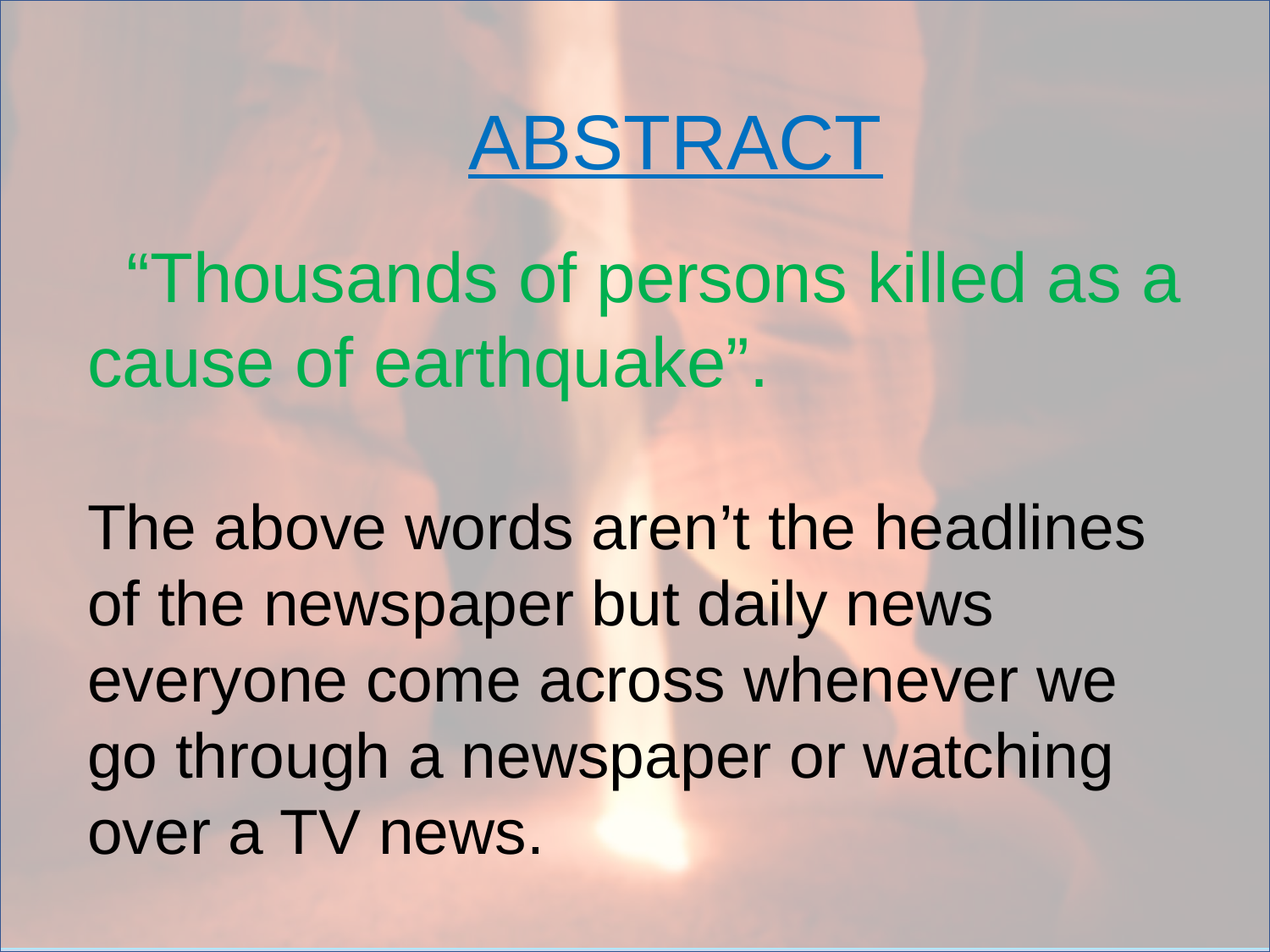

#
			ABSTRACT
  “Thousands of persons killed as a cause of earthquake”.

The above words aren’t the headlines of the newspaper but daily news everyone come across whenever we go through a newspaper or watching over a TV news.

A person’s life is precious and meaningful to his loved ones.